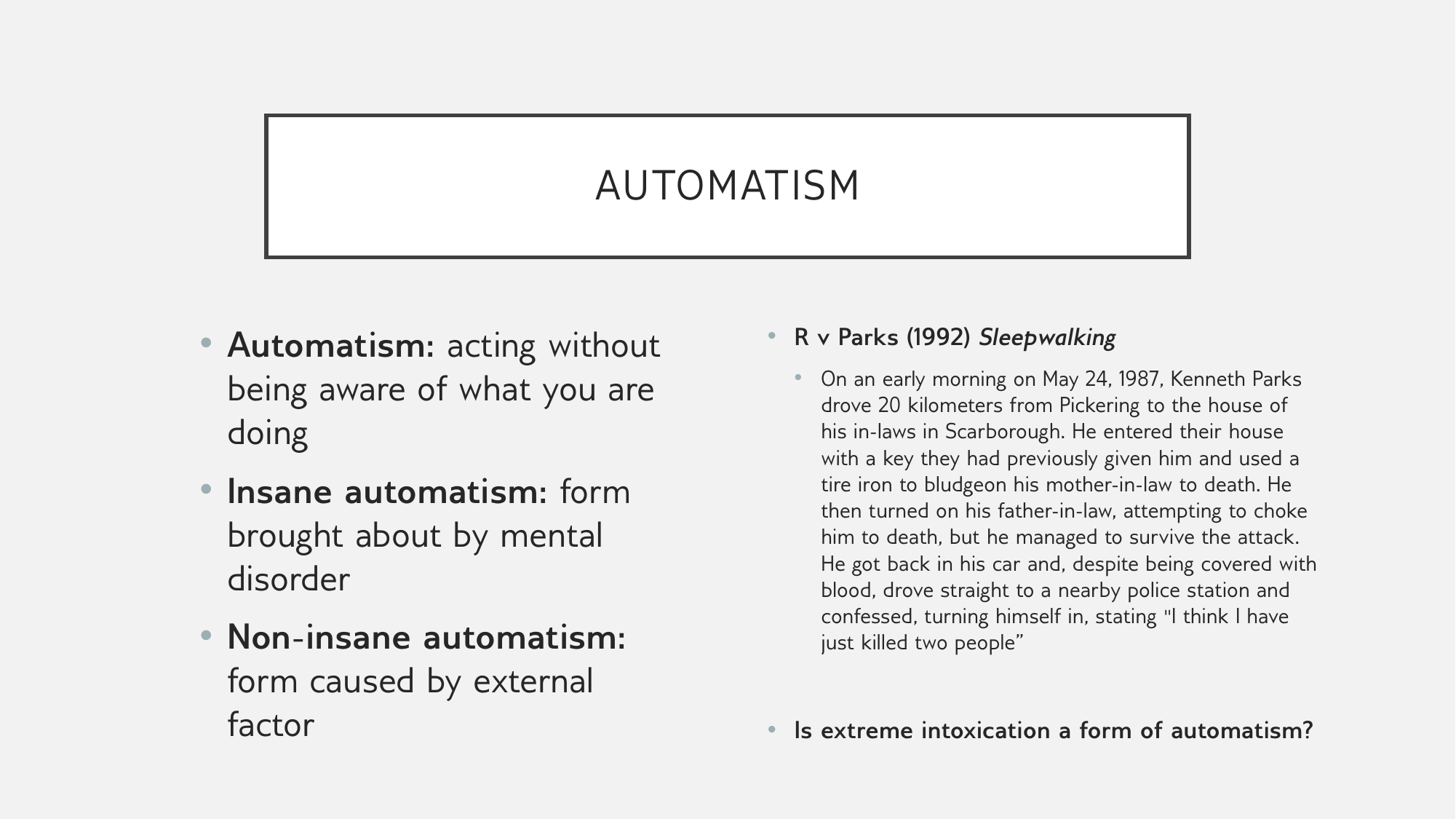

# Automatism
Automatism: acting without being aware of what you are doing
Insane automatism: form brought about by mental disorder
Non-insane automatism: form caused by external factor
R v Parks (1992) Sleepwalking
On an early morning on May 24, 1987, Kenneth Parks drove 20 kilometers from Pickering to the house of his in-laws in Scarborough. He entered their house with a key they had previously given him and used a tire iron to bludgeon his mother-in-law to death. He then turned on his father-in-law, attempting to choke him to death, but he managed to survive the attack. He got back in his car and, despite being covered with blood, drove straight to a nearby police station and confessed, turning himself in, stating "I think I have just killed two people”

Is extreme intoxication a form of automatism?